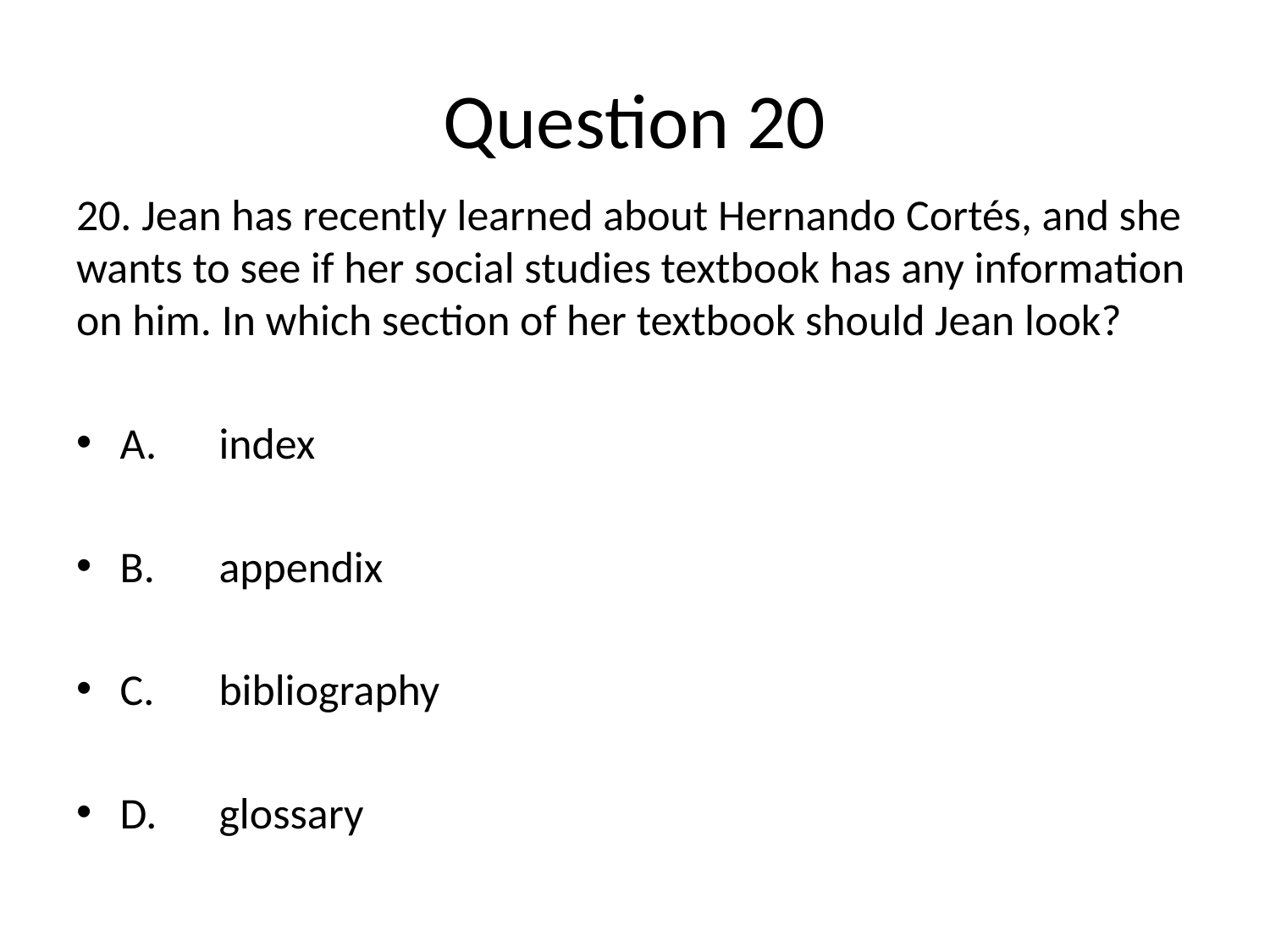

# Question 20
20. Jean has recently learned about Hernando Cortés, and she wants to see if her social studies textbook has any information on him. In which section of her textbook should Jean look?

A.	index

B.	appendix

C.	bibliography

D.	glossary